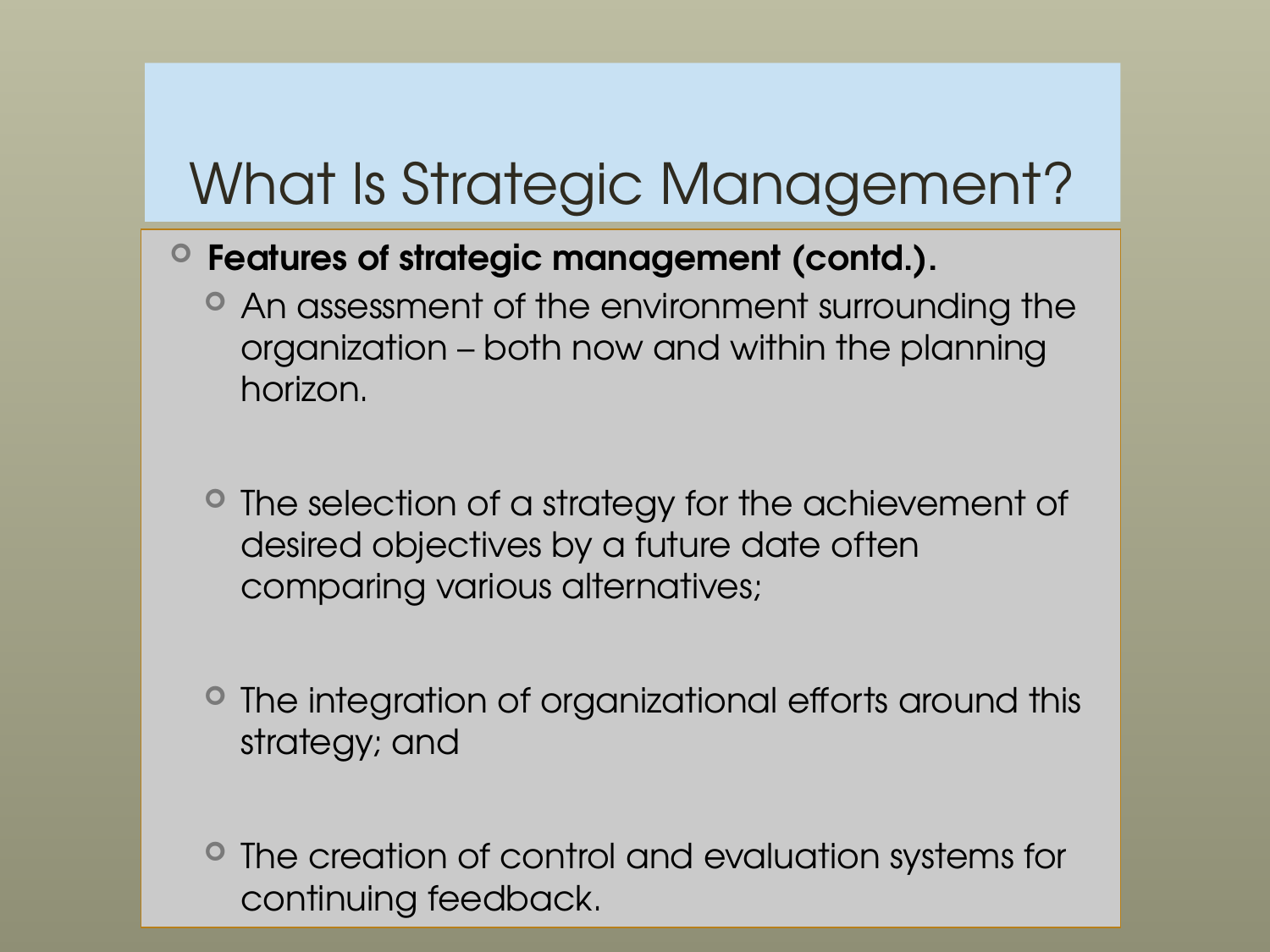

# What Is Strategic Management?
Features of strategic management (contd.).
An assessment of the environment surrounding the organization – both now and within the planning horizon.

The selection of a strategy for the achievement of desired objectives by a future date often comparing various alternatives;

The integration of organizational efforts around this strategy; and

The creation of control and evaluation systems for continuing feedback.